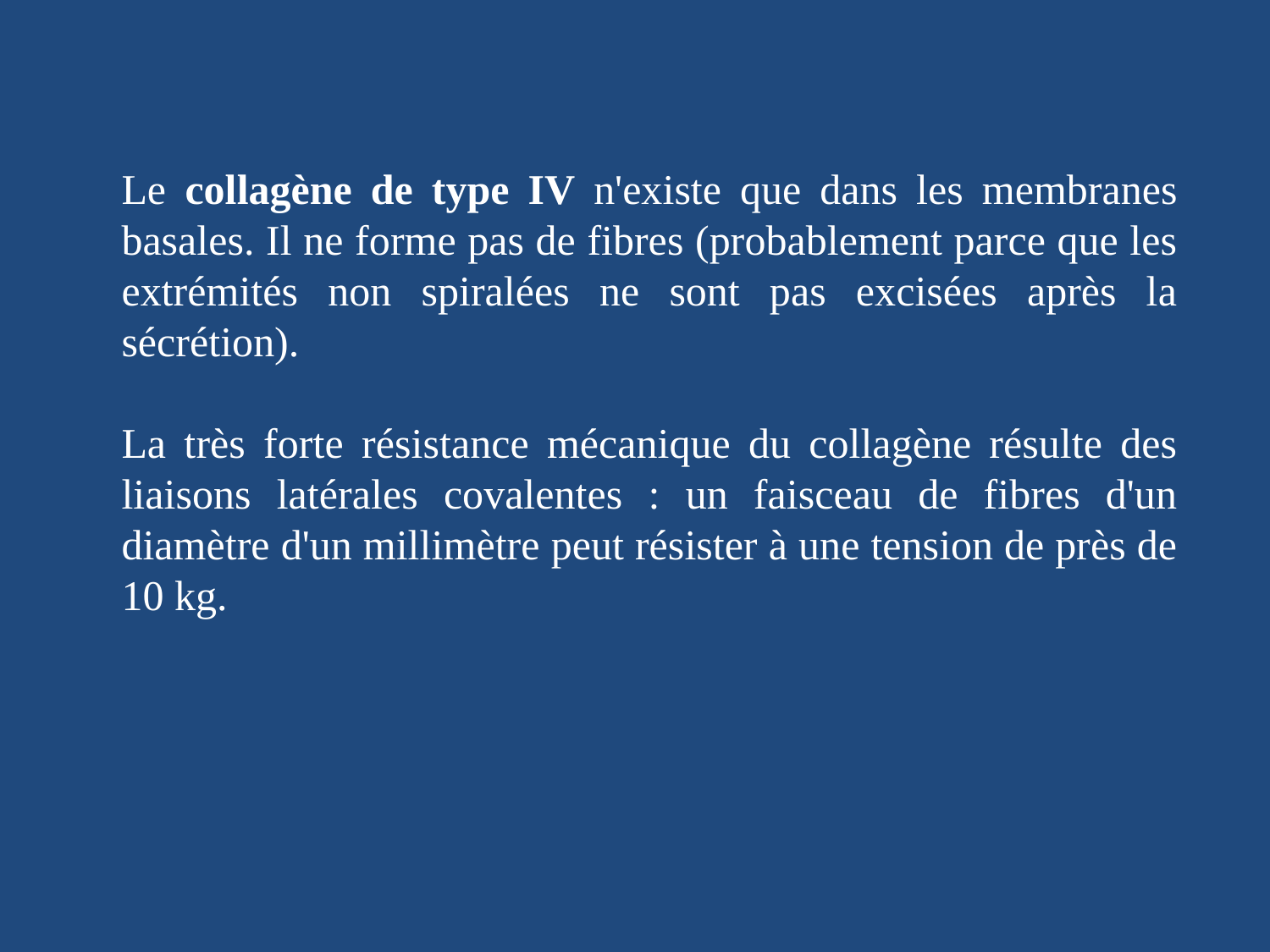

Le collagène de type IV n'existe que dans les membranes basales. Il ne forme pas de fibres (probablement parce que les extrémités non spiralées ne sont pas excisées après la sécrétion).

La très forte résistance mécanique du collagène résulte des liaisons latérales covalentes : un faisceau de fibres d'un diamètre d'un millimètre peut résister à une tension de près de 10 kg.